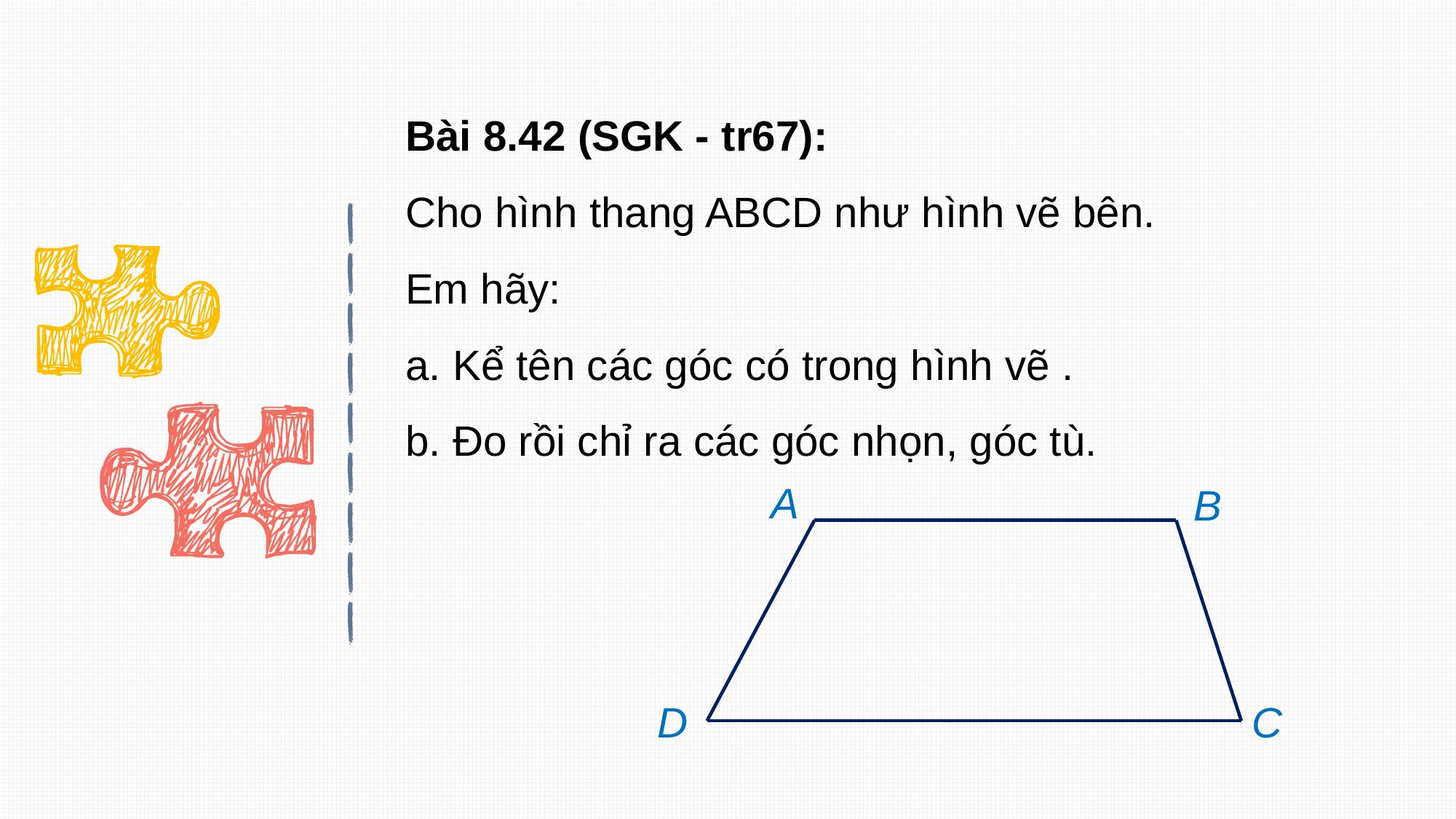

Bài 8.42 (SGK - tr67):
Cho hình thang ABCD như hình vẽ bên.
Em hãy:
a. Kể tên các góc có trong hình vẽ .
b. Đo rồi chỉ ra các góc nhọn, góc tù.

A
B
D
C